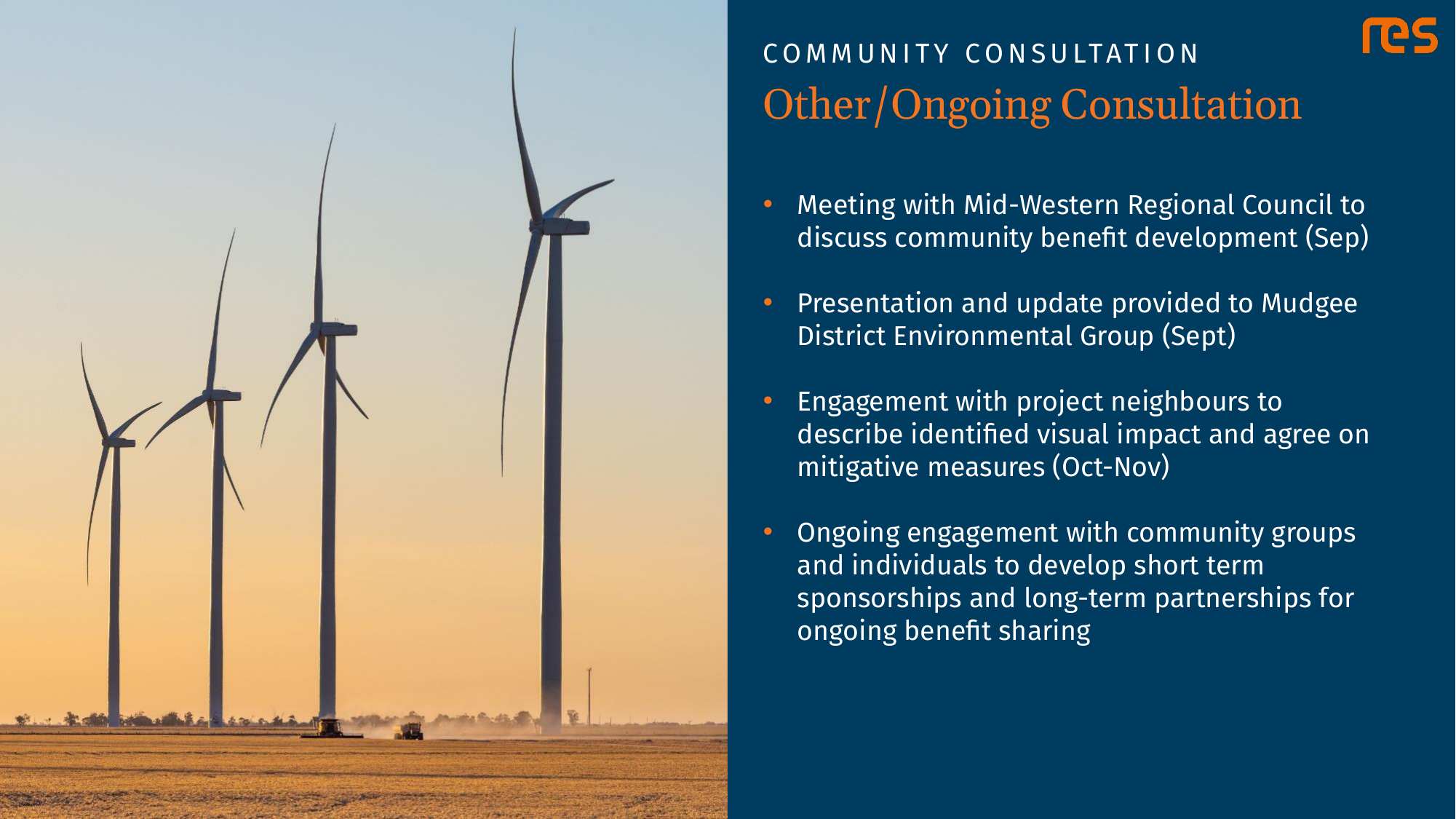

COMMUNITY CONSULTATION
Other/Ongoing Consultation

Meeting with Mid-Western Regional Council to discuss community benefit development (Sep)

Presentation and update provided to Mudgee District Environmental Group (Sept)

Engagement with project neighbours to describe identified visual impact and agree on mitigative measures (Oct-Nov)

Ongoing engagement with community groups and individuals to develop short term sponsorships and long-term partnerships for ongoing benefit sharing